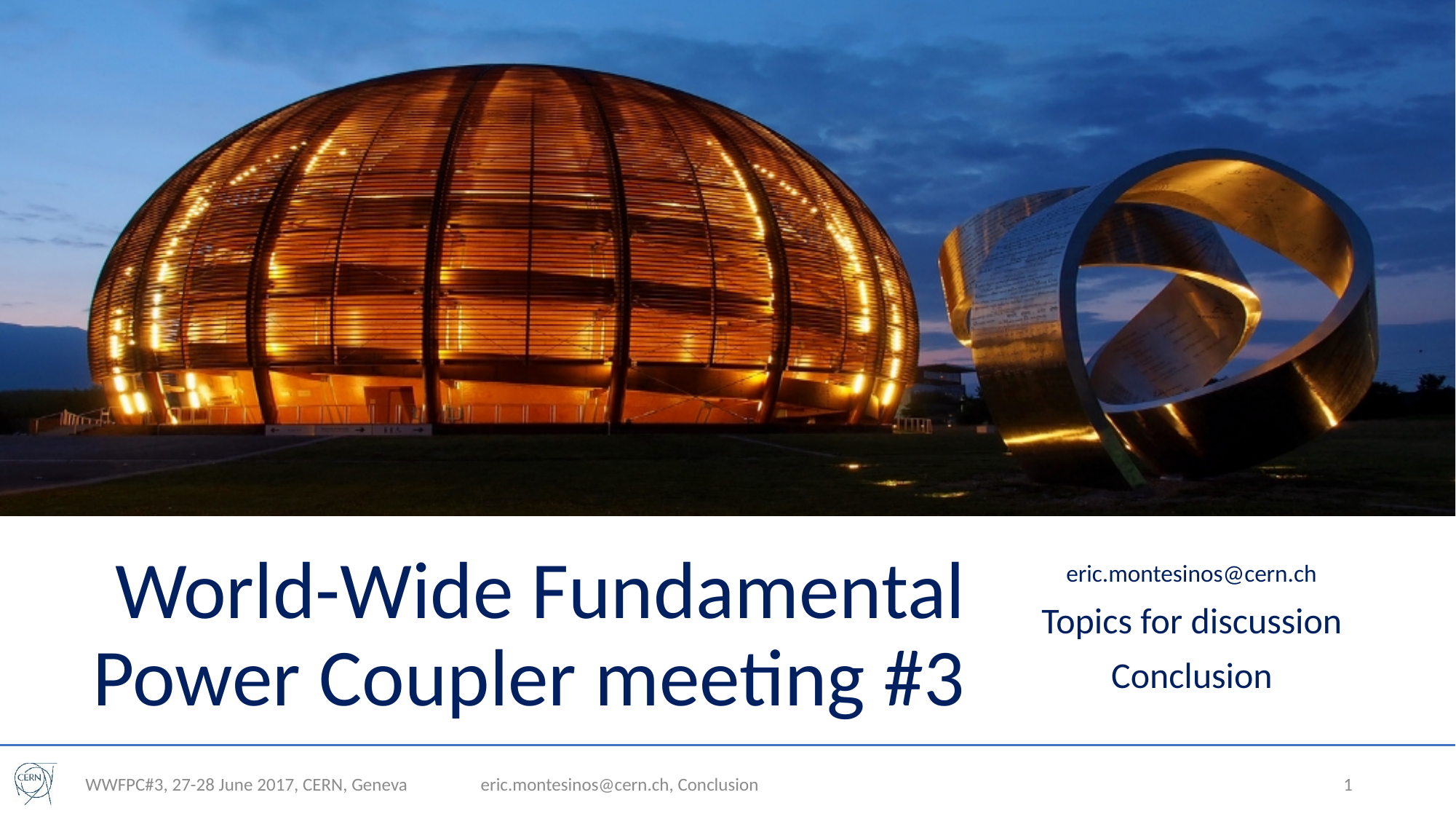

# World-Wide Fundamental Power Coupler meeting #3
eric.montesinos@cern.ch
Topics for discussion
Conclusion
WWFPC#3, 27-28 June 2017, CERN, Geneva
eric.montesinos@cern.ch, Conclusion
1